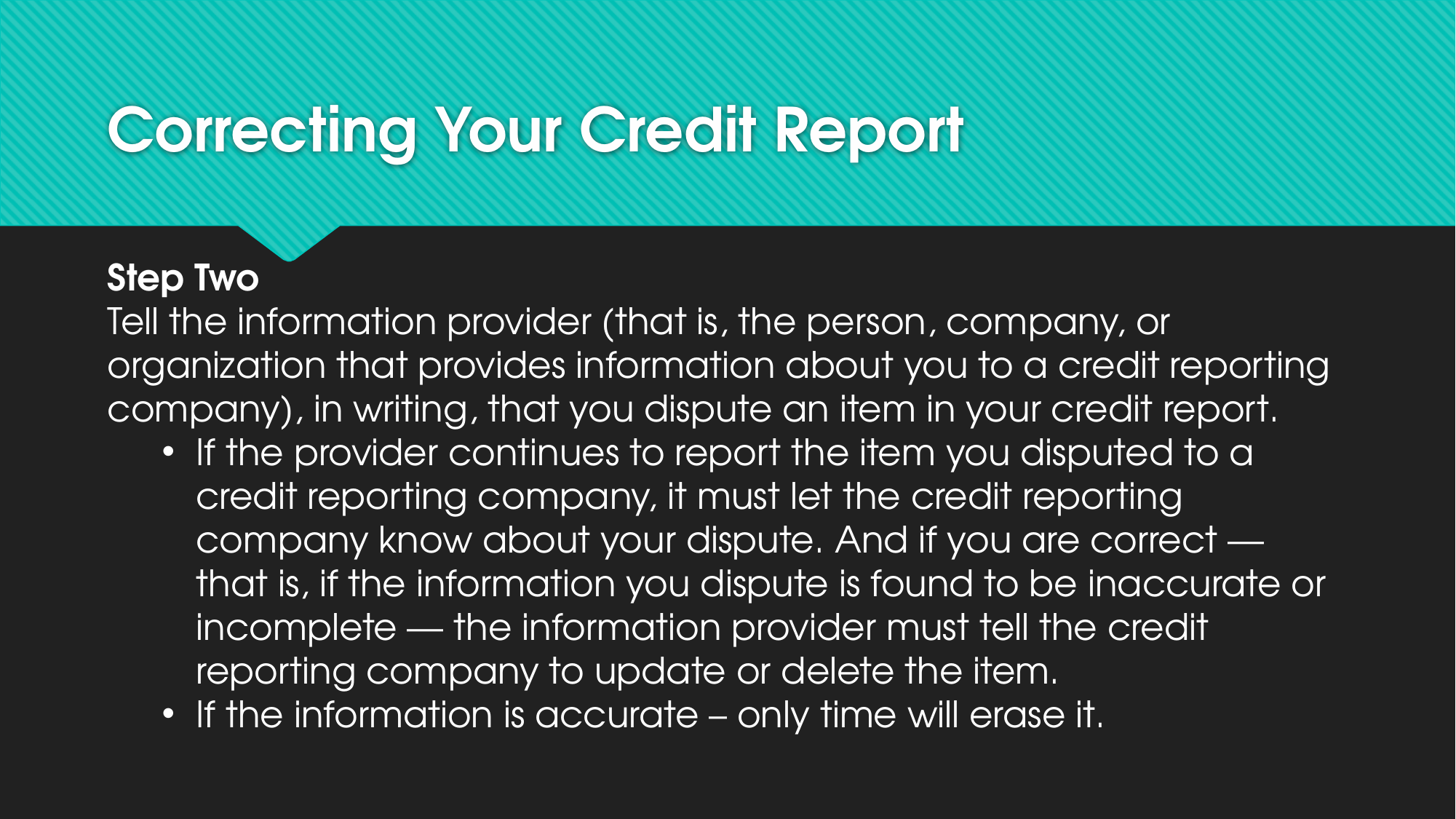

# Correcting Your Credit Report

Step Two
Tell the information provider (that is, the person, company, or organization that provides information about you to a credit reporting company), in writing, that you dispute an item in your credit report.
If the provider continues to report the item you disputed to a credit reporting company, it must let the credit reporting company know about your dispute. And if you are correct — that is, if the information you dispute is found to be inaccurate or incomplete — the information provider must tell the credit reporting company to update or delete the item.
If the information is accurate – only time will erase it.